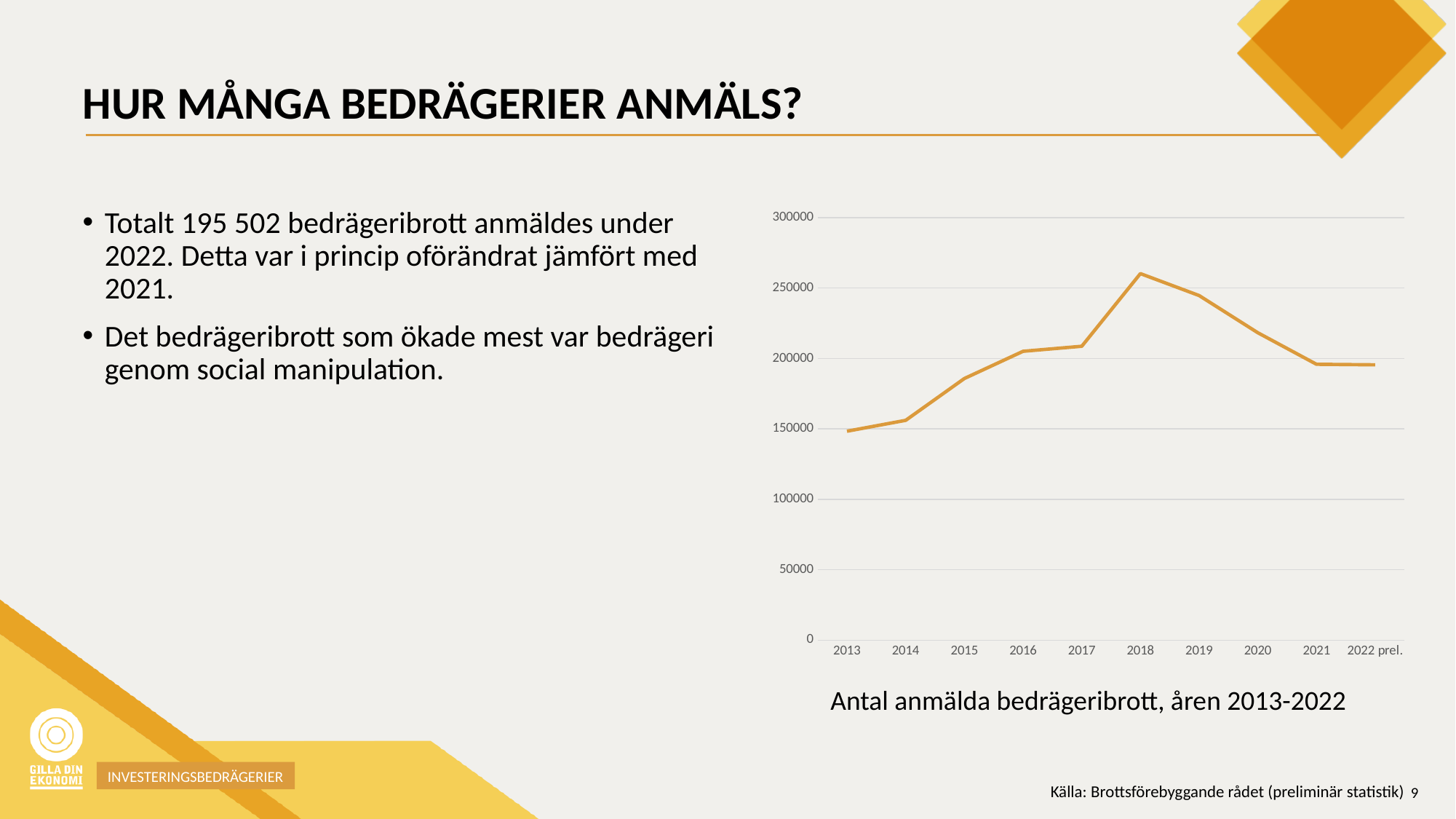

# HUR MÅNGA BEDRÄGERIER ANMÄLS?
Totalt 195 502 bedrägeribrott anmäldes under 2022. Detta var i princip oförändrat jämfört med 2021.
Det bedrägeribrott som ökade mest var bedrägeri genom social manipulation.

### Chart

| Category | Hela landet | 8-12 kap. Brott mot förmögenhet | 9 kap. Bedrägeri och annan oredlighet |
|---|---|---|---|
| 2013 | None | None | 148362.0 |
| 2014 | None | None | 156087.0 |
| 2015 | None | None | 185781.0 |
| 2016 | None | None | 205103.0 |
| 2017 | None | None | 208688.0 |
| 2018 | None | None | 260260.0 |
| 2019 | None | None | 244696.0 |
| 2020 | None | None | 218308.0 |
| 2021 | None | None | 195902.0 |
| 2022 prel. | None | None | 195502.0 |
Antal anmälda bedrägeribrott, åren 2013-2022
INVESTERINGSBEDRÄGERIER
Källa: Brottsförebyggande rådet (preliminär statistik)